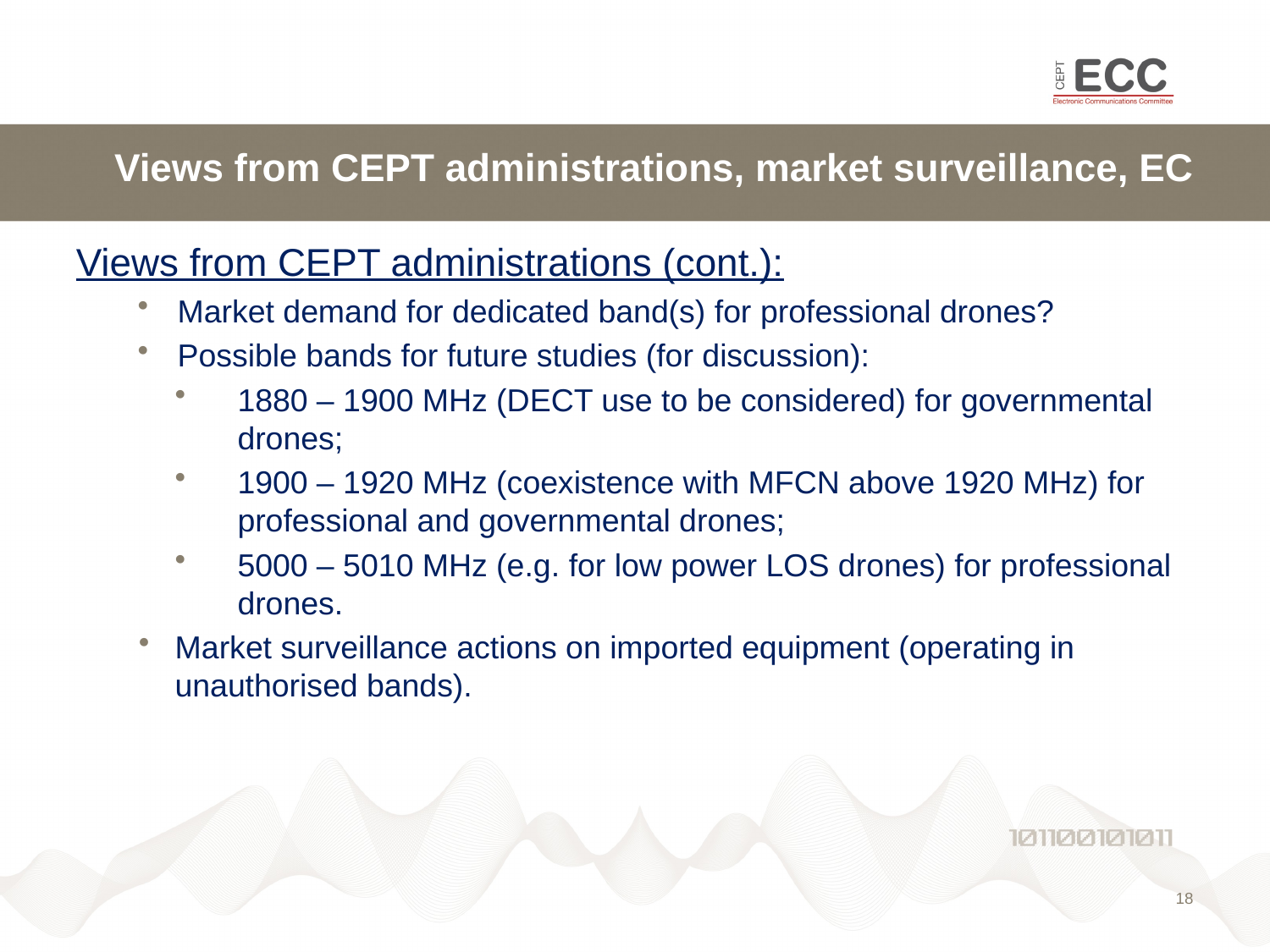

Views from CEPT administrations, market surveillance, EC
Views from CEPT administrations (cont.):
Market demand for dedicated band(s) for professional drones?
Possible bands for future studies (for discussion):
1880 – 1900 MHz (DECT use to be considered) for governmental drones;
1900 – 1920 MHz (coexistence with MFCN above 1920 MHz) for professional and governmental drones;
5000 – 5010 MHz (e.g. for low power LOS drones) for professional drones.
Market surveillance actions on imported equipment (operating in unauthorised bands).

18